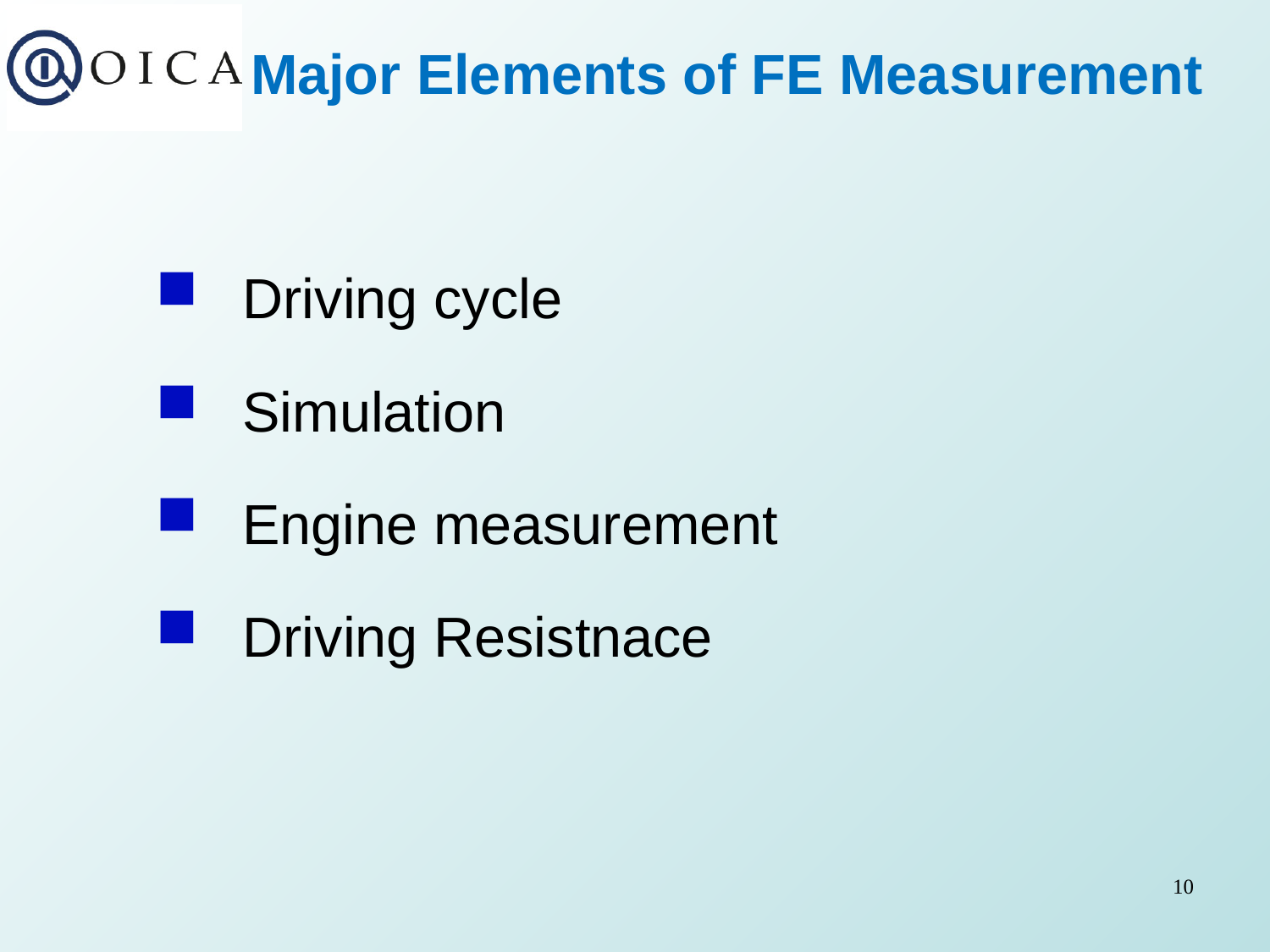

# Major Elements of FE Measurement
Driving cycle
Simulation
Engine measurement
Driving Resistnace

10